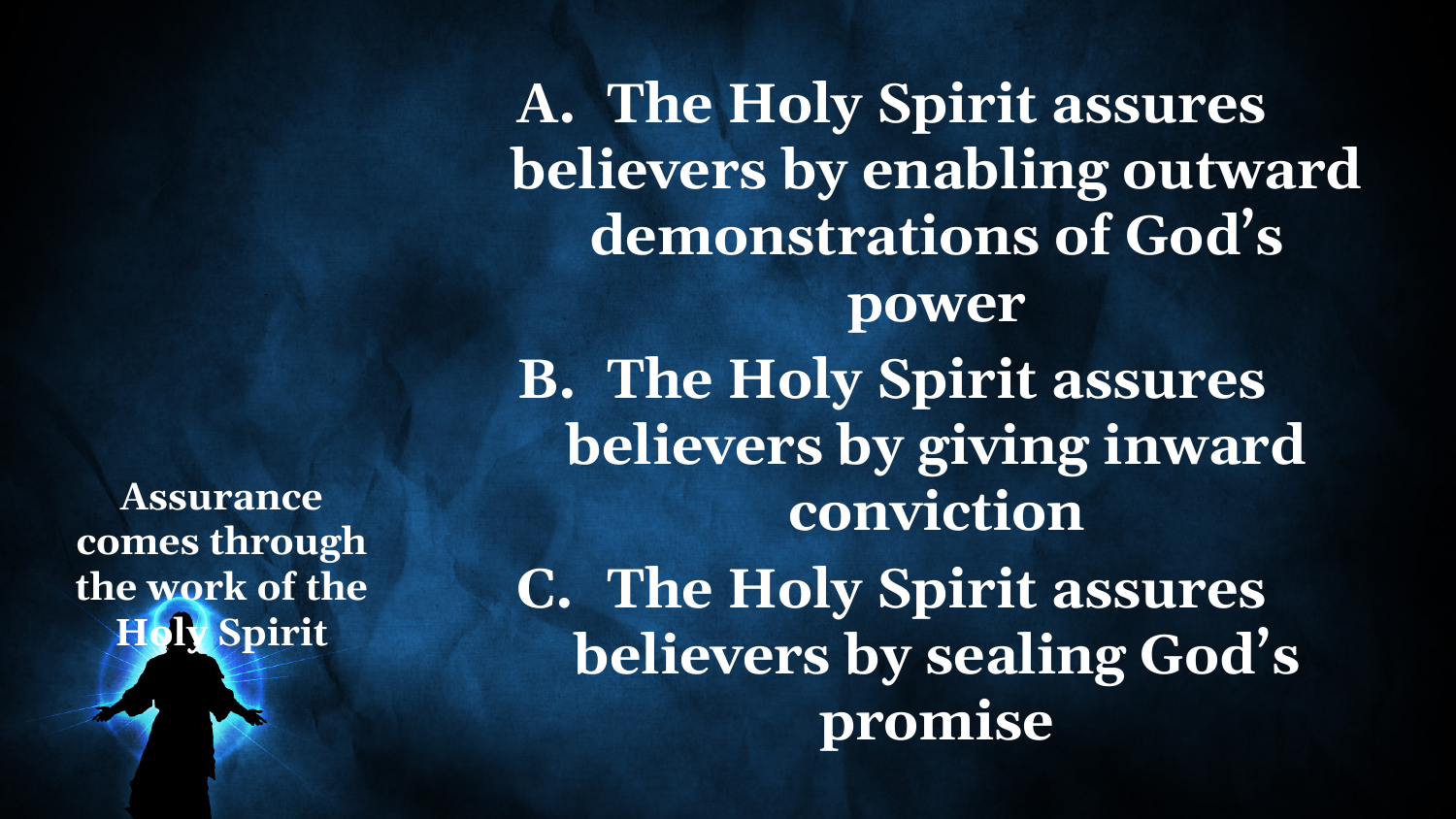

The Holy Spirit assures believers by enabling outward demonstrations of God’s power
The Holy Spirit assures believers by giving inward conviction
The Holy Spirit assures believers by sealing God’s promise
# Assurance comes through the work of the Holy Spirit